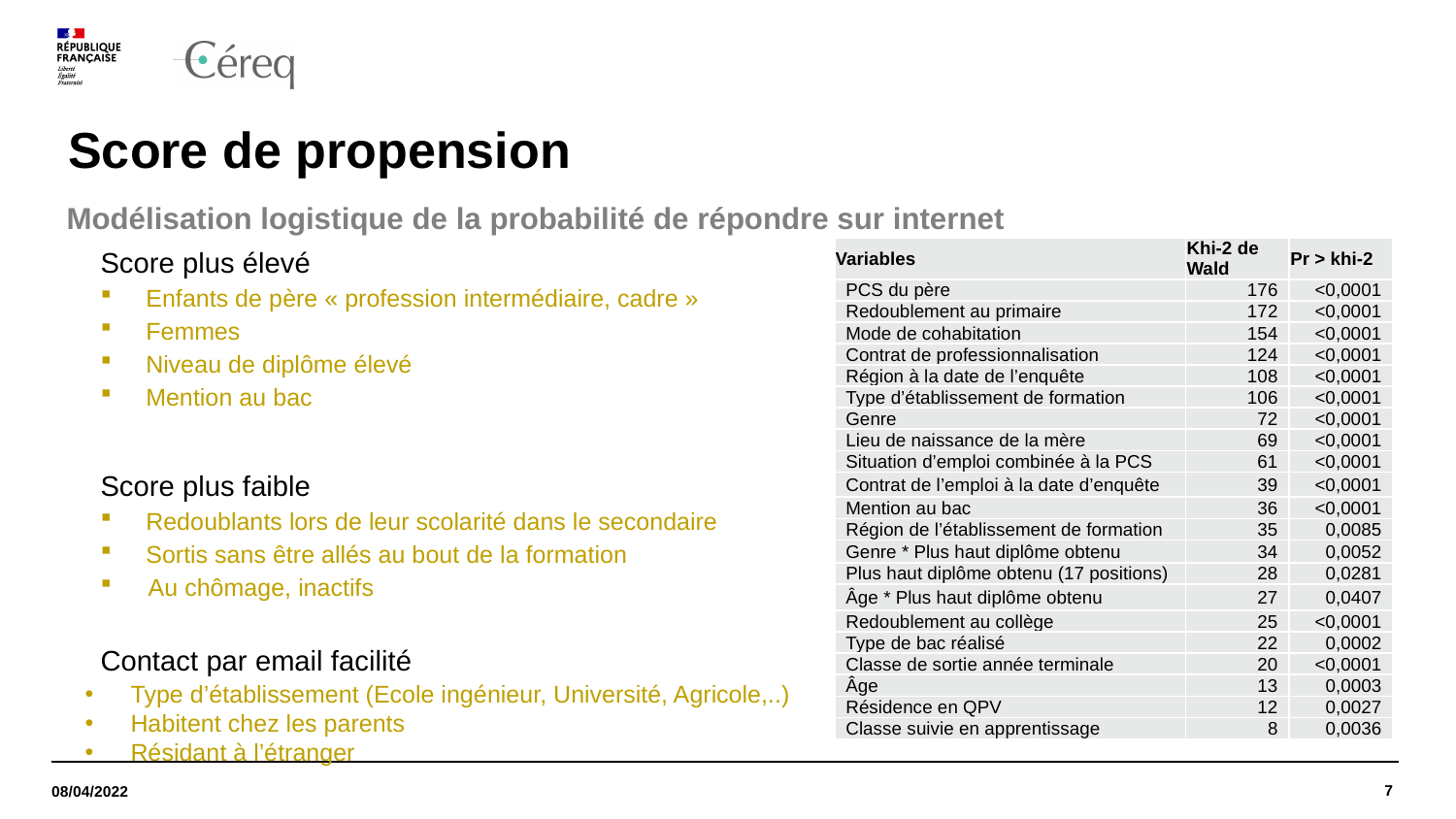

# Score de propension
Modélisation logistique de la probabilité de répondre sur internet

| Variables | Khi-2 de Wald | Pr > khi-2 |
| --- | --- | --- |
| PCS du père | 176 | <0,0001 |
| Redoublement au primaire | 172 | <0,0001 |
| Mode de cohabitation | 154 | <0,0001 |
| Contrat de professionnalisation | 124 | <0,0001 |
| Région à la date de l’enquête | 108 | <0,0001 |
| Type d’établissement de formation | 106 | <0,0001 |
| Genre | 72 | <0,0001 |
| Lieu de naissance de la mère | 69 | <0,0001 |
| Situation d’emploi combinée à la PCS | 61 | <0,0001 |
| Contrat de l’emploi à la date d’enquête | 39 | <0,0001 |
| Mention au bac | 36 | <0,0001 |
| Région de l’établissement de formation | 35 | 0,0085 |
| Genre \* Plus haut diplôme obtenu | 34 | 0,0052 |
| Plus haut diplôme obtenu (17 positions) | 28 | 0,0281 |
| Âge \* Plus haut diplôme obtenu | 27 | 0,0407 |
| Redoublement au collège | 25 | <0,0001 |
| Type de bac réalisé | 22 | 0,0002 |
| Classe de sortie année terminale | 20 | <0,0001 |
| Âge | 13 | 0,0003 |
| Résidence en QPV | 12 | 0,0027 |
| Classe suivie en apprentissage | 8 | 0,0036 |

Score plus élevé
Enfants de père « profession intermédiaire, cadre »
Femmes
Niveau de diplôme élevé
Mention au bac

Score plus faible
Redoublants lors de leur scolarité dans le secondaire
Sortis sans être allés au bout de la formation
   Au chômage, inactifs

Contact par email facilité
Type d’établissement (Ecole ingénieur, Université, Agricole,..)
Habitent chez les parents
Résidant à l’étranger

7
08/04/2022